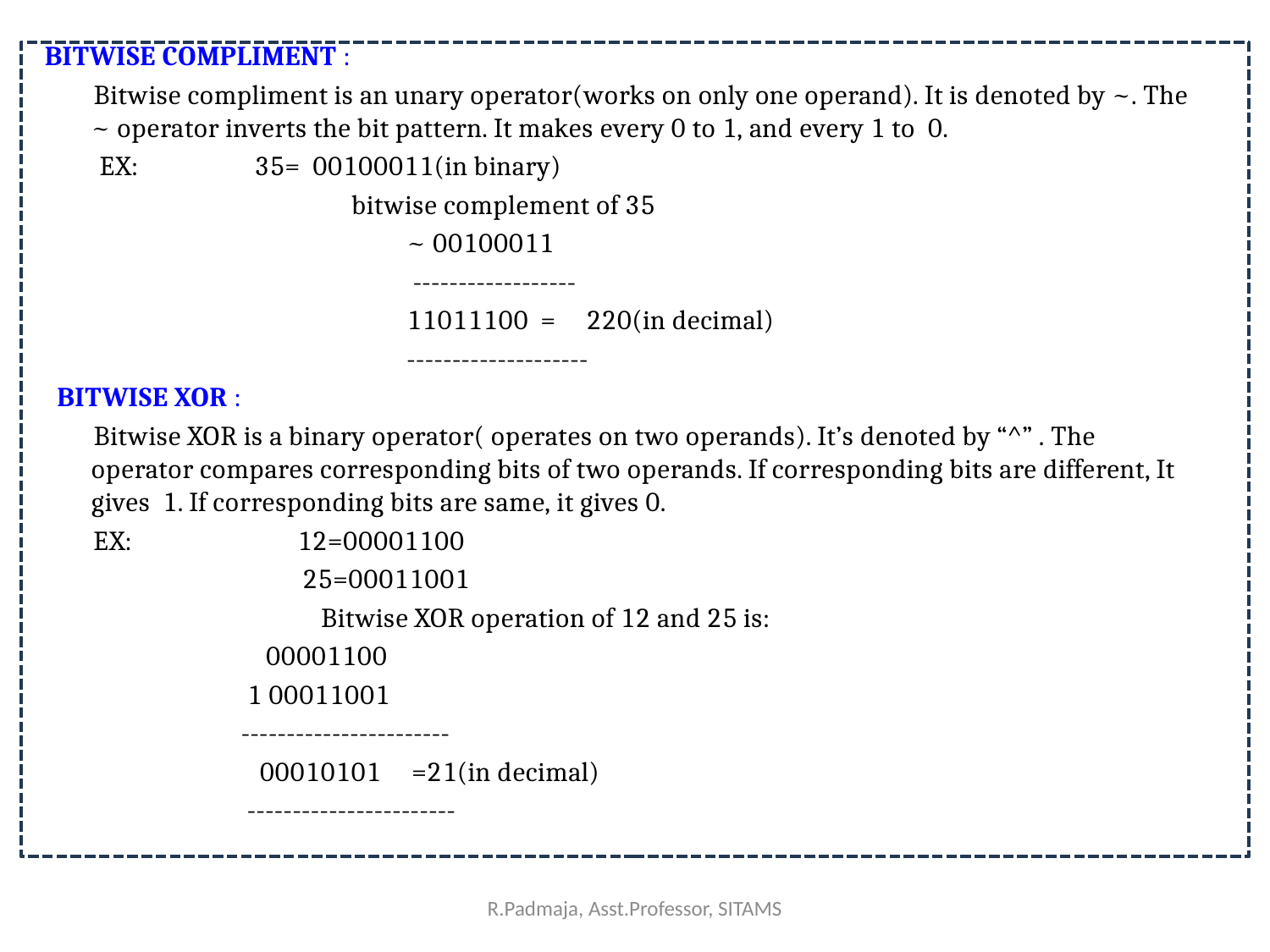

BITWISE COMPLIMENT :
        Bitwise compliment is an unary operator(works on only one operand). It is denoted by ~. The ~ operator inverts the bit pattern. It makes every 0 to 1, and every 1 to  0.
         EX:                   35=  00100011(in binary)
                                                  bitwise complement of 35
                                                           ~ 00100011
                                                            ------------------
                                                           11011100  =     220(in decimal)
                                                           --------------------
  BITWISE XOR :
        Bitwise XOR is a binary operator( operates on two operands). It’s denoted by “^” . The operator compares corresponding bits of two operands. If corresponding bits are different, It gives  1. If corresponding bits are same, it gives 0.
        EX:                           12=00001100
                                          25=00011001
                                             Bitwise XOR operation of 12 and 25 is:
                                    00001100
                                 1 00011001
                                -----------------------
                                   00010101     =21(in decimal)
                                 -----------------------

R.Padmaja, Asst.Professor, SITAMS